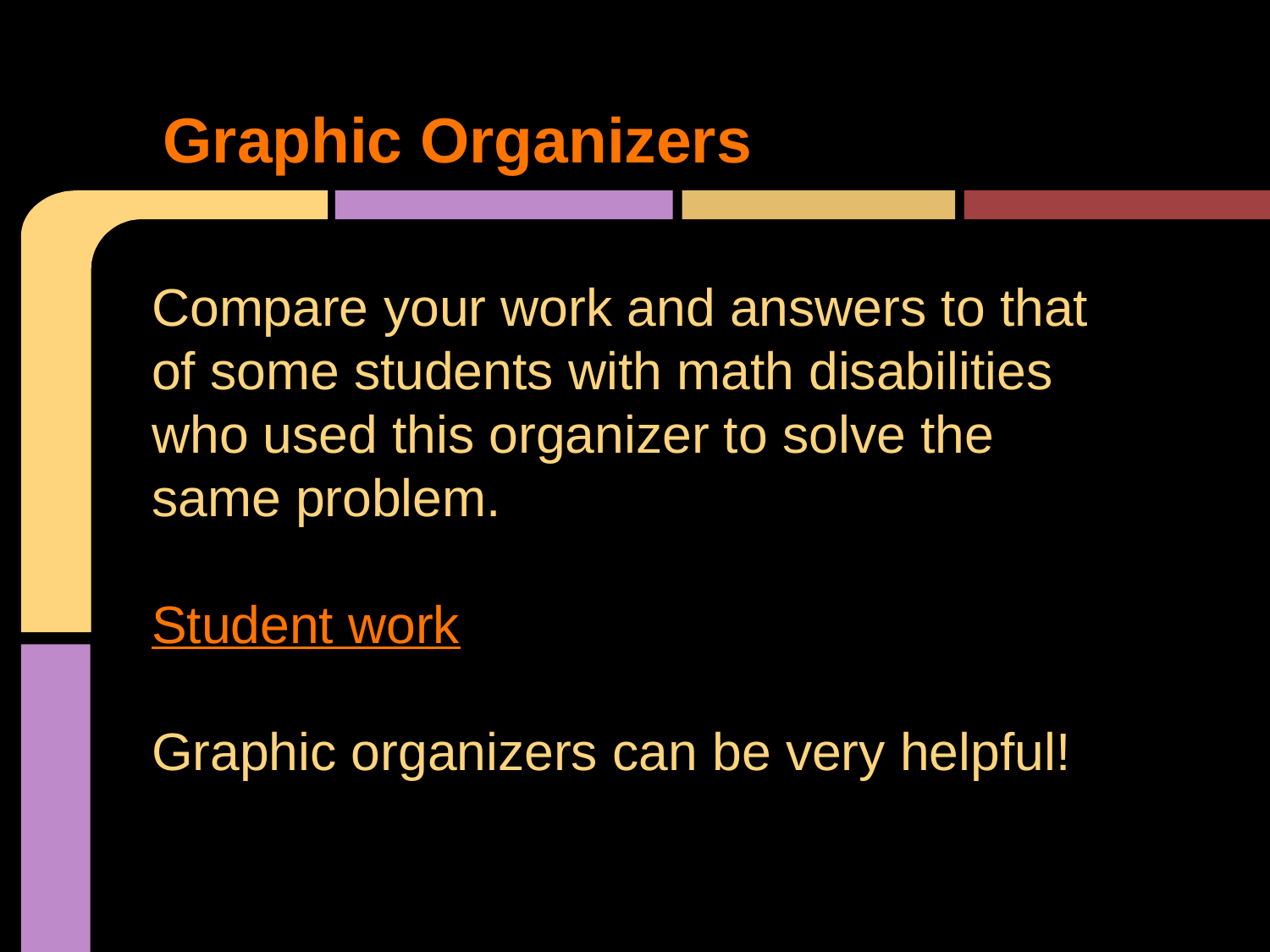

# Graphic Organizers
Compare your work and answers to that of some students with math disabilities who used this organizer to solve the same problem.

Student work

Graphic organizers can be very helpful!